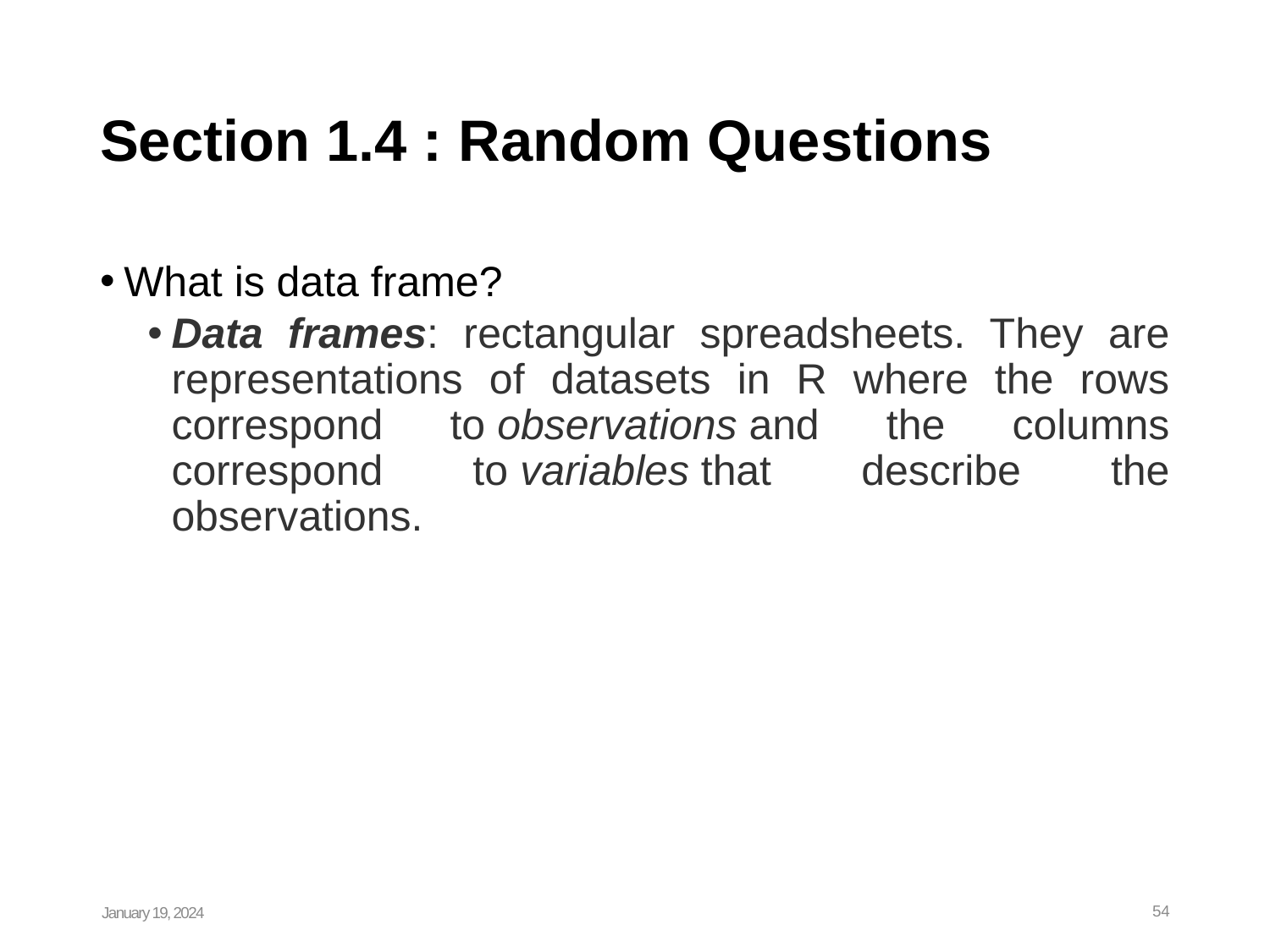

# Section 1.4 : Random Questions
What is data frame?
Data frames: rectangular spreadsheets. They are representations of datasets in R where the rows correspond to observations and the columns correspond to variables that describe the observations.
January 19, 2024
54